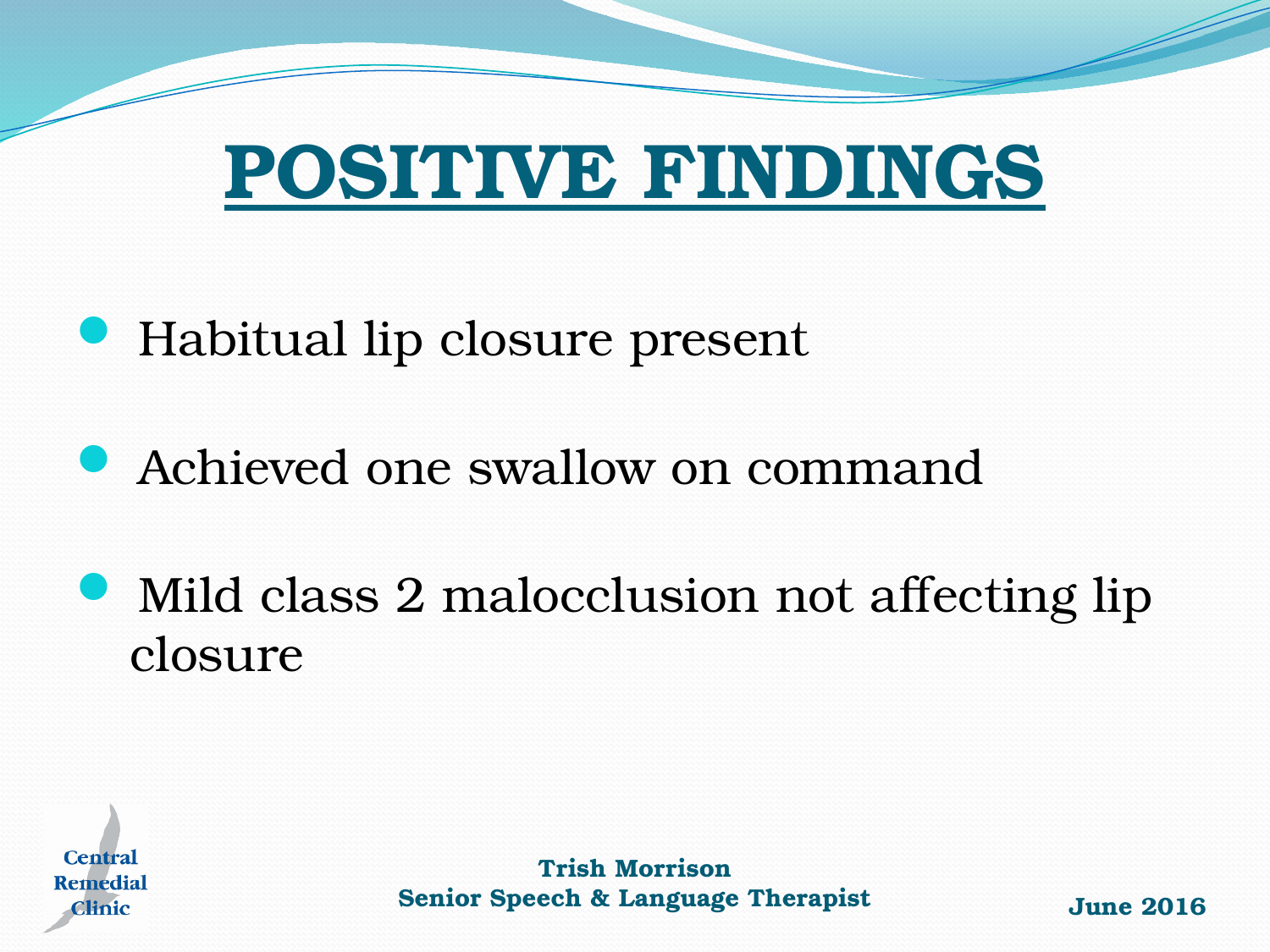

# POSITIVE FINDINGS
 Habitual lip closure present
 Achieved one swallow on command
 Mild class 2 malocclusion not affecting lip
 closure
Trish Morrison
Senior Speech & Language Therapist

June 2016